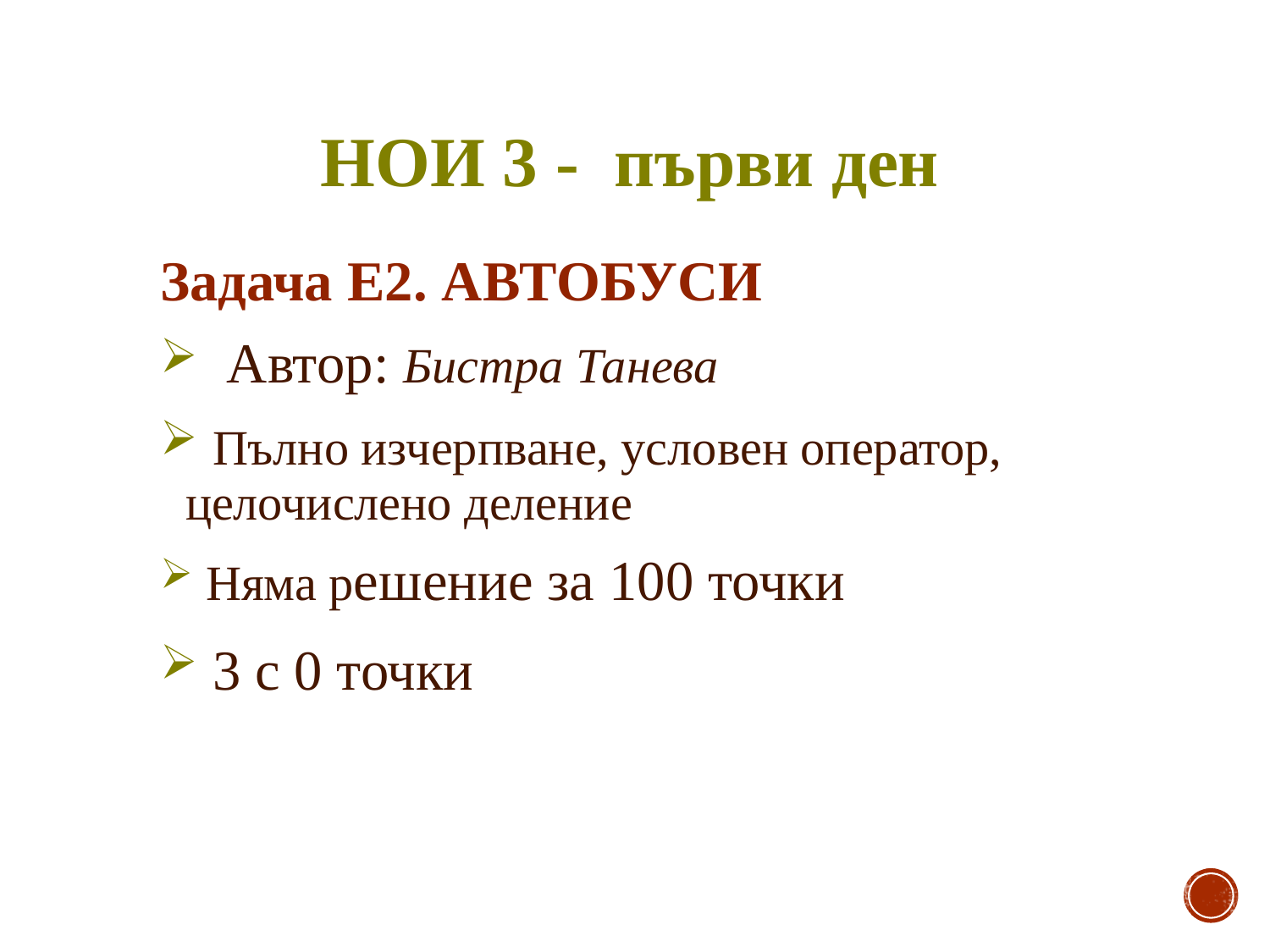

# НОИ 3 -  първи ден
Задача Е2. АВТОБУСИ
  Автор: Бистра Танева
 Пълно изчерпване, условен оператор, целочислено деление
 Няма решение за 100 точки
 3 с 0 точки